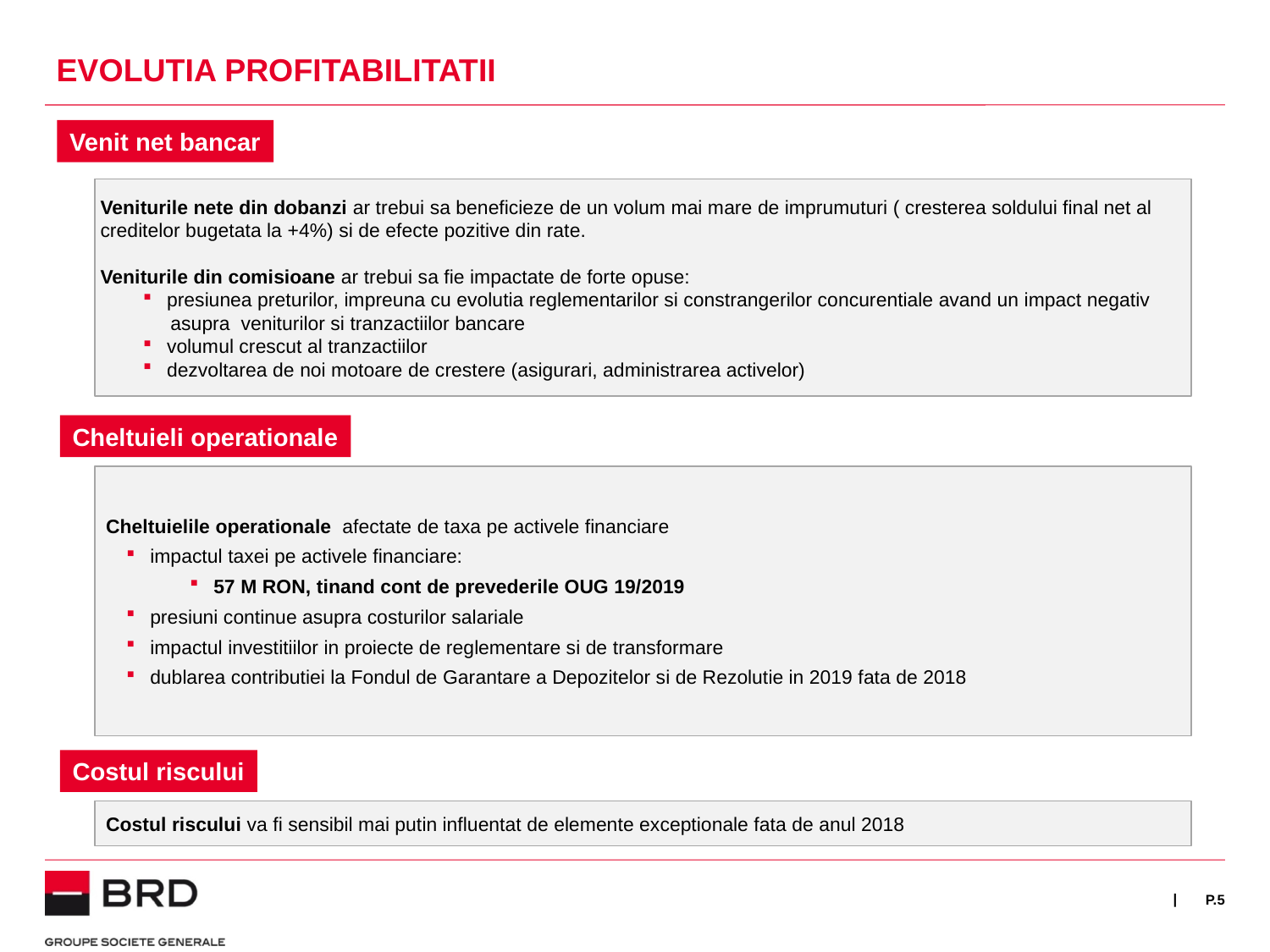

EVOLUTIA PROFITABILITATII
Venit net bancar

 Veniturile nete din dobanzi ar trebui sa beneficieze de un volum mai mare de imprumuturi ( cresterea soldului final net al
 creditelor bugetata la +4%) si de efecte pozitive din rate.

 Veniturile din comisioane ar trebui sa fie impactate de forte opuse:
presiunea preturilor, impreuna cu evolutia reglementarilor si constrangerilor concurentiale avand un impact negativ
     asupra  veniturilor si tranzactiilor bancare
volumul crescut al tranzactiilor
dezvoltarea de noi motoare de crestere (asigurari, administrarea activelor)

Cheltuieli operationale
  Cheltuielile operationale  afectate de taxa pe activele financiare
impactul taxei pe activele financiare:
57 M RON, tinand cont de prevederile OUG 19/2019
presiuni continue asupra costurilor salariale
impactul investitiilor in proiecte de reglementare si de transformare
dublarea contributiei la Fondul de Garantare a Depozitelor si de Rezolutie in 2019 fata de 2018
Costul riscului
  Costul riscului va fi sensibil mai putin influentat de elemente exceptionale fata de anul 2018
P.5